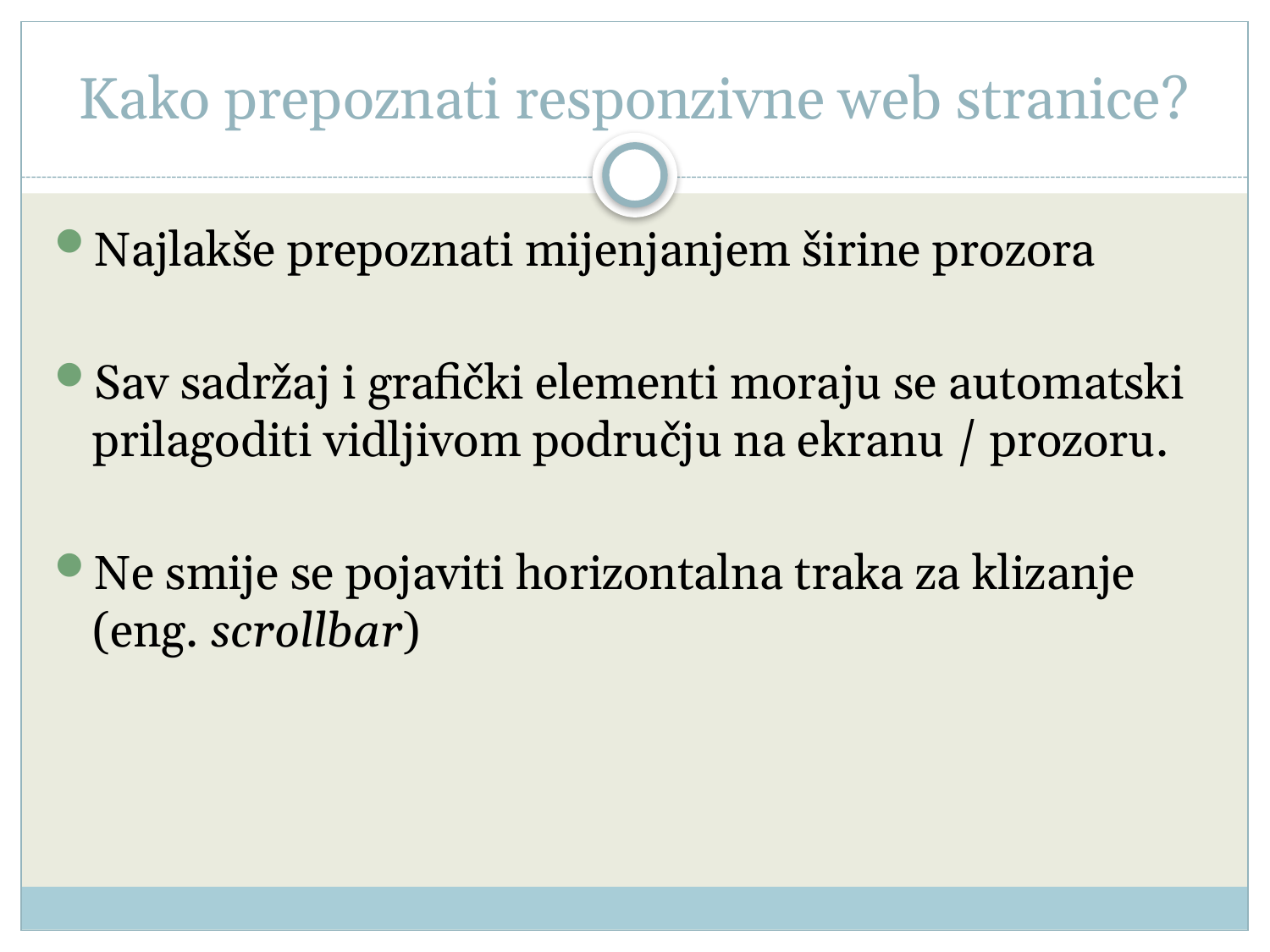

# Kako prepoznati responzivne web stranice?
Najlakše prepoznati mijenjanjem širine prozora

Sav sadržaj i grafički elementi moraju se automatski prilagoditi vidljivom području na ekranu / prozoru.

Ne smije se pojaviti horizontalna traka za klizanje (eng. scrollbar)